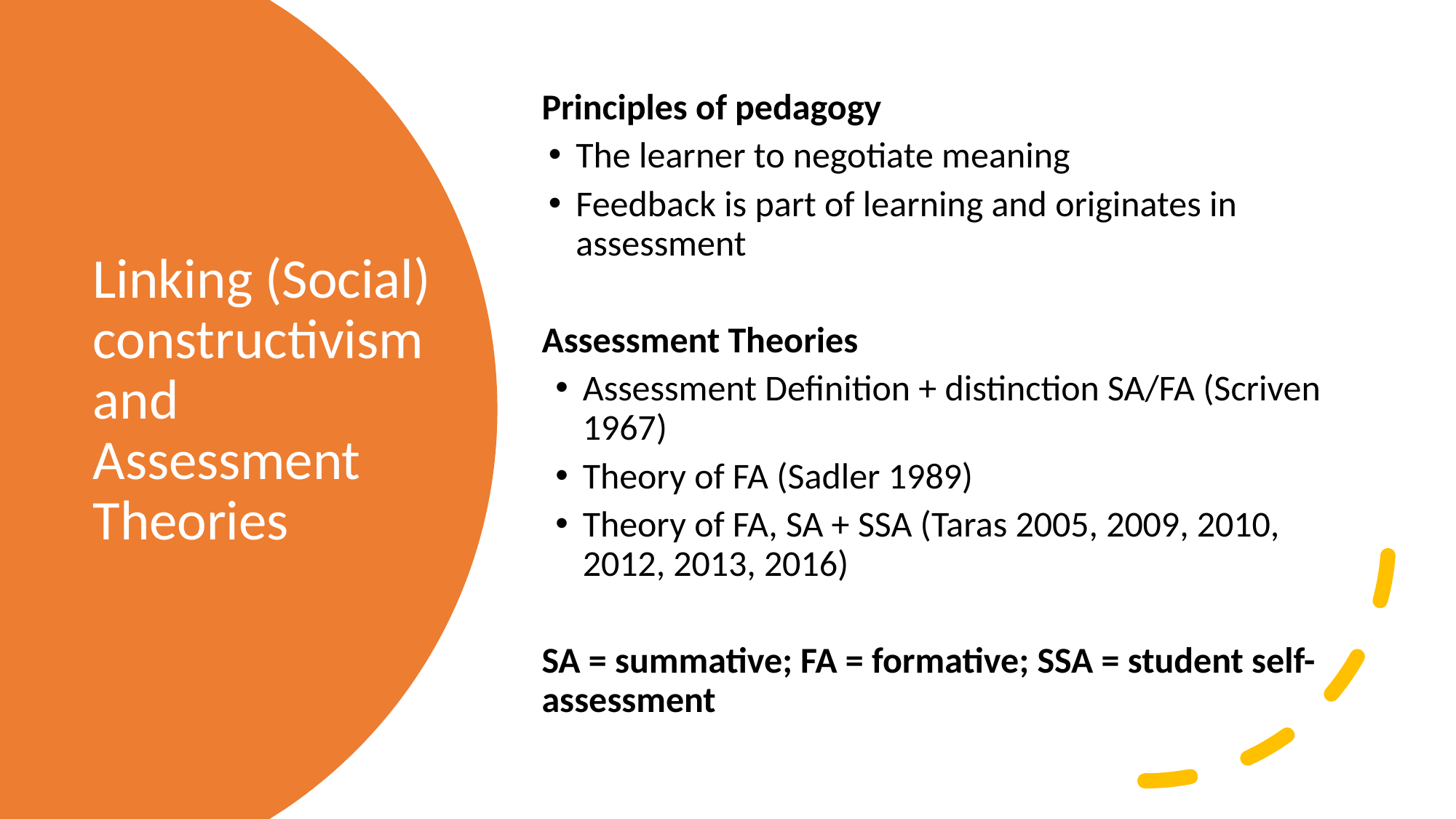

Principles of pedagogy
The learner to negotiate meaning
Feedback is part of learning and originates in assessment

Assessment Theories
Assessment Definition + distinction SA/FA (Scriven 1967)
Theory of FA (Sadler 1989)
Theory of FA, SA + SSA (Taras 2005, 2009, 2010, 2012, 2013, 2016)

SA = summative; FA = formative; SSA = student self-assessment
# Linking (Social) constructivism and Assessment Theories